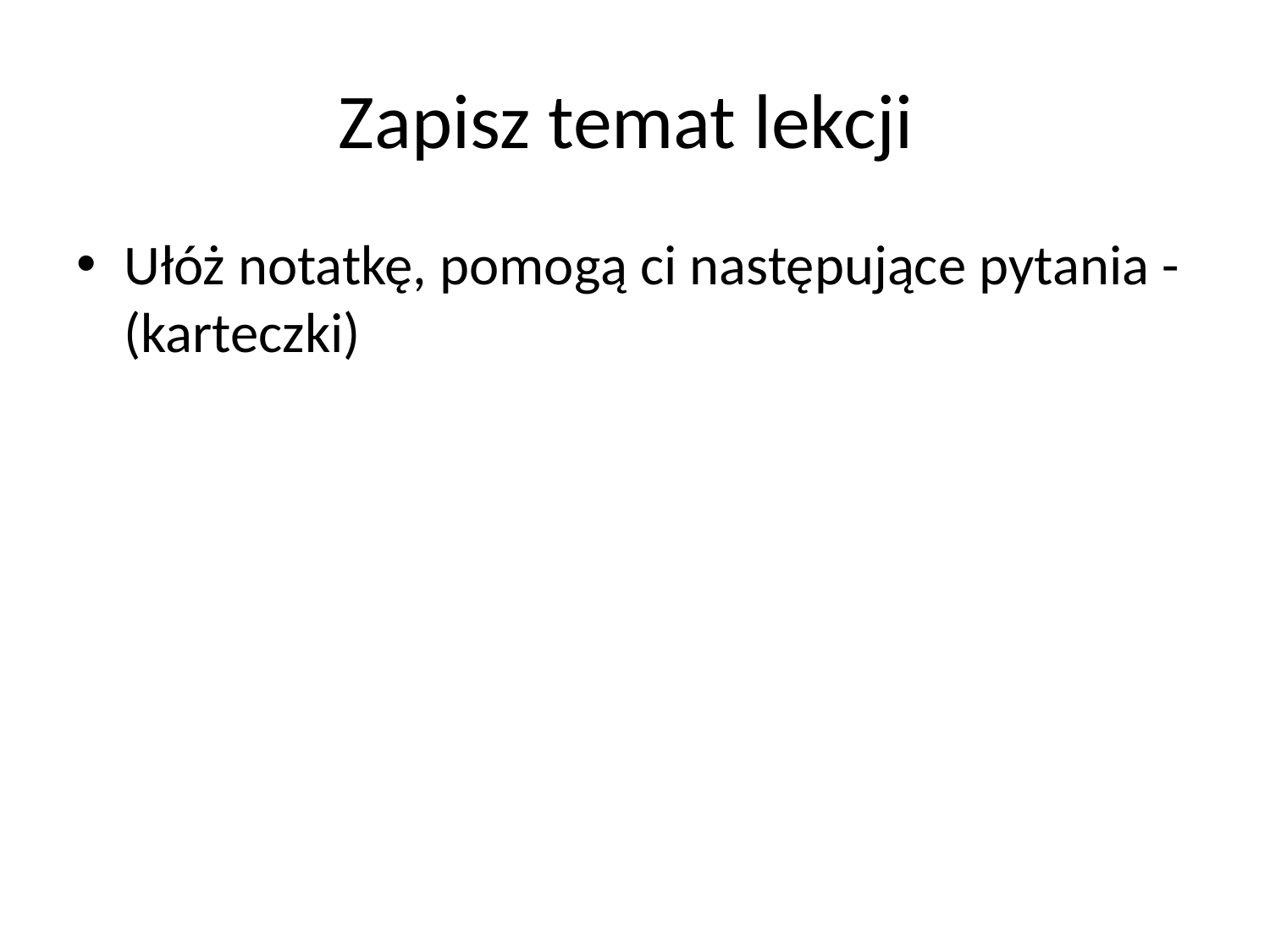

# Zapisz temat lekcji
Ułóż notatkę, pomogą ci następujące pytania -(karteczki)